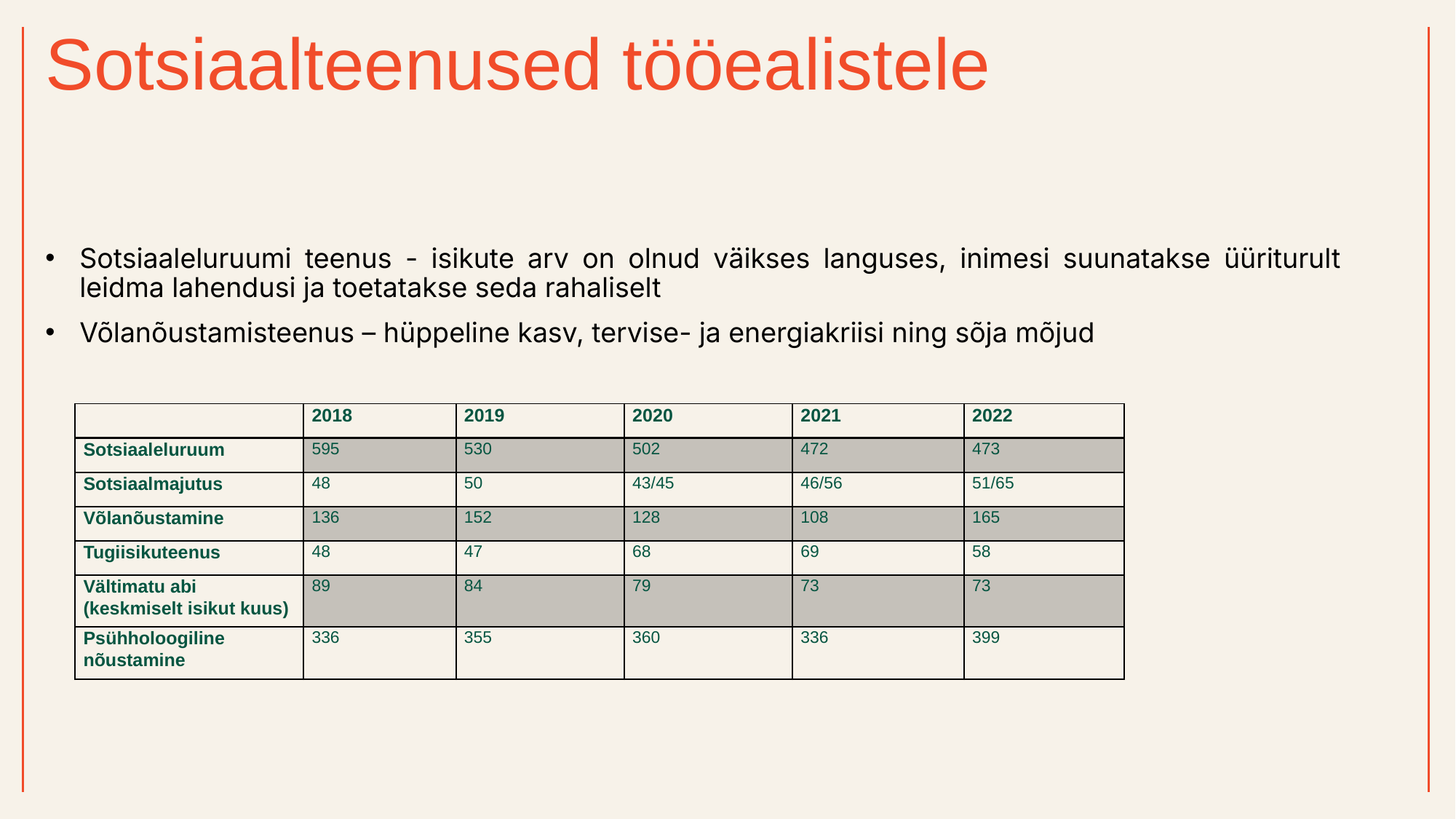

# Sotsiaalteenused tööealistele
Sotsiaaleluruumi teenus - isikute arv on olnud väikses languses, inimesi suunatakse üüriturult leidma lahendusi ja toetatakse seda rahaliselt
Võlanõustamisteenus – hüppeline kasv, tervise- ja energiakriisi ning sõja mõjud

|  | 2018 | 2019 | 2020 | 2021 | 2022 |
| --- | --- | --- | --- | --- | --- |
| Sotsiaaleluruum | 595 | 530 | 502 | 472 | 473 |
| Sotsiaalmajutus | 48 | 50 | 43/45 | 46/56 | 51/65 |
| Võlanõustamine | 136 | 152 | 128 | 108 | 165 |
| Tugiisikuteenus | 48 | 47 | 68 | 69 | 58 |
| Vältimatu abi (keskmiselt isikut kuus) | 89 | 84 | 79 | 73 | 73 |
| Psühholoogiline nõustamine | 336 | 355 | 360 | 336 | 399 |